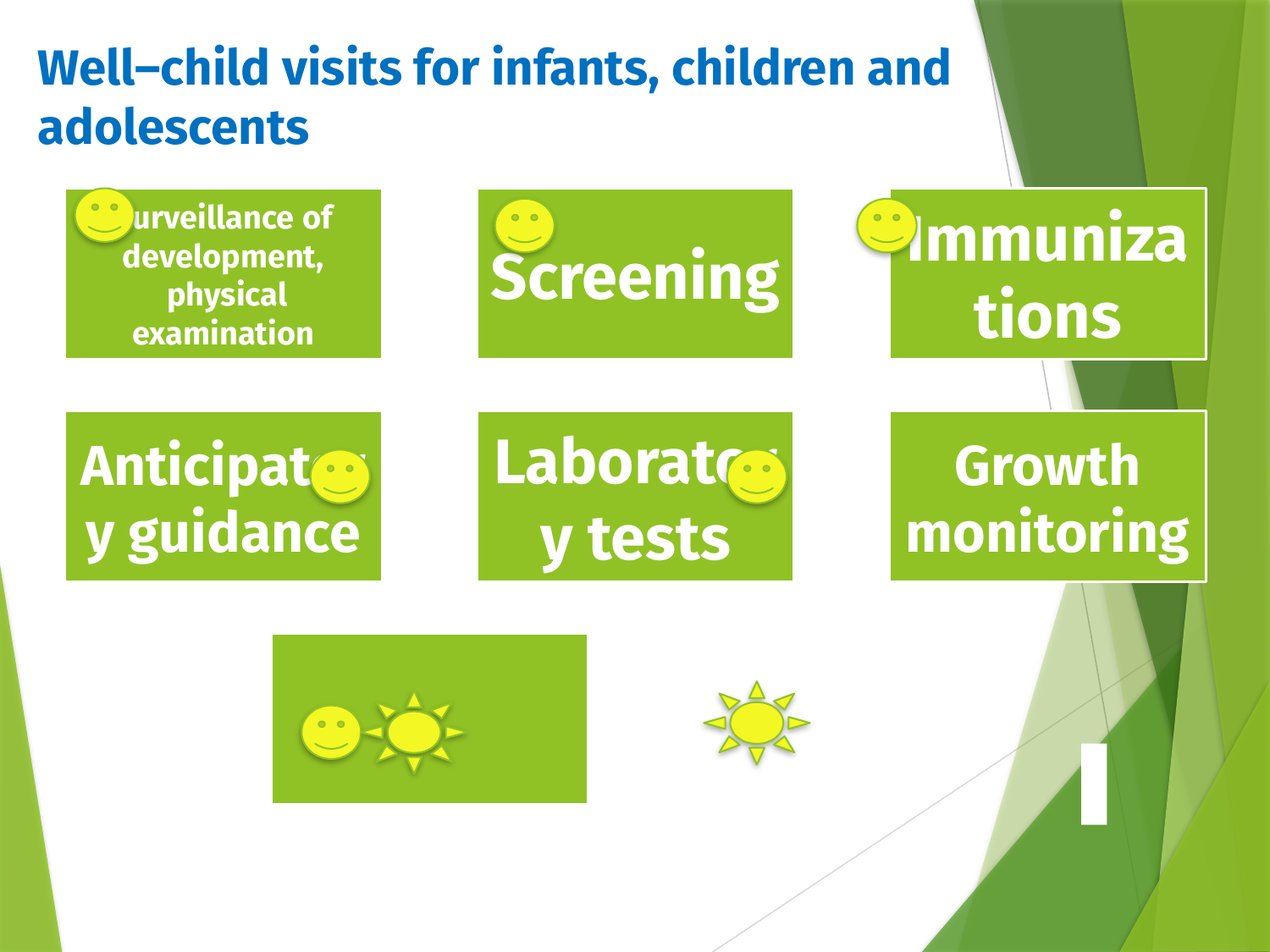

# Well–child visits for infants, children and adolescents
Surveillance of development,
 physical examination
Immunizations
Anticipatory guidance
Laboratory tests
Growth monitoring
Children and adolescents
Screening